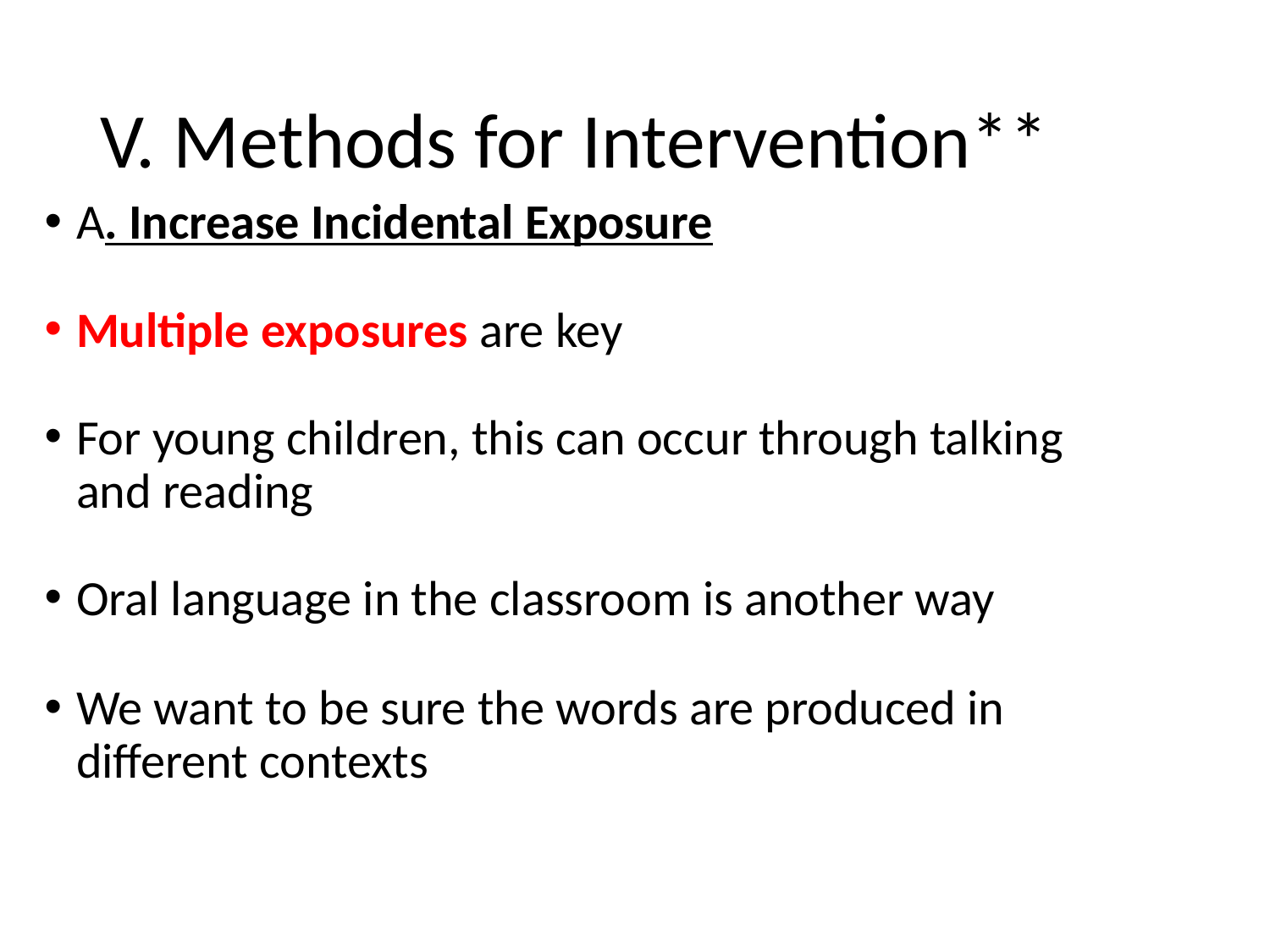

# V. Methods for Intervention**
A. Increase Incidental Exposure

Multiple exposures are key

For young children, this can occur through talking and reading

Oral language in the classroom is another way

We want to be sure the words are produced in different contexts